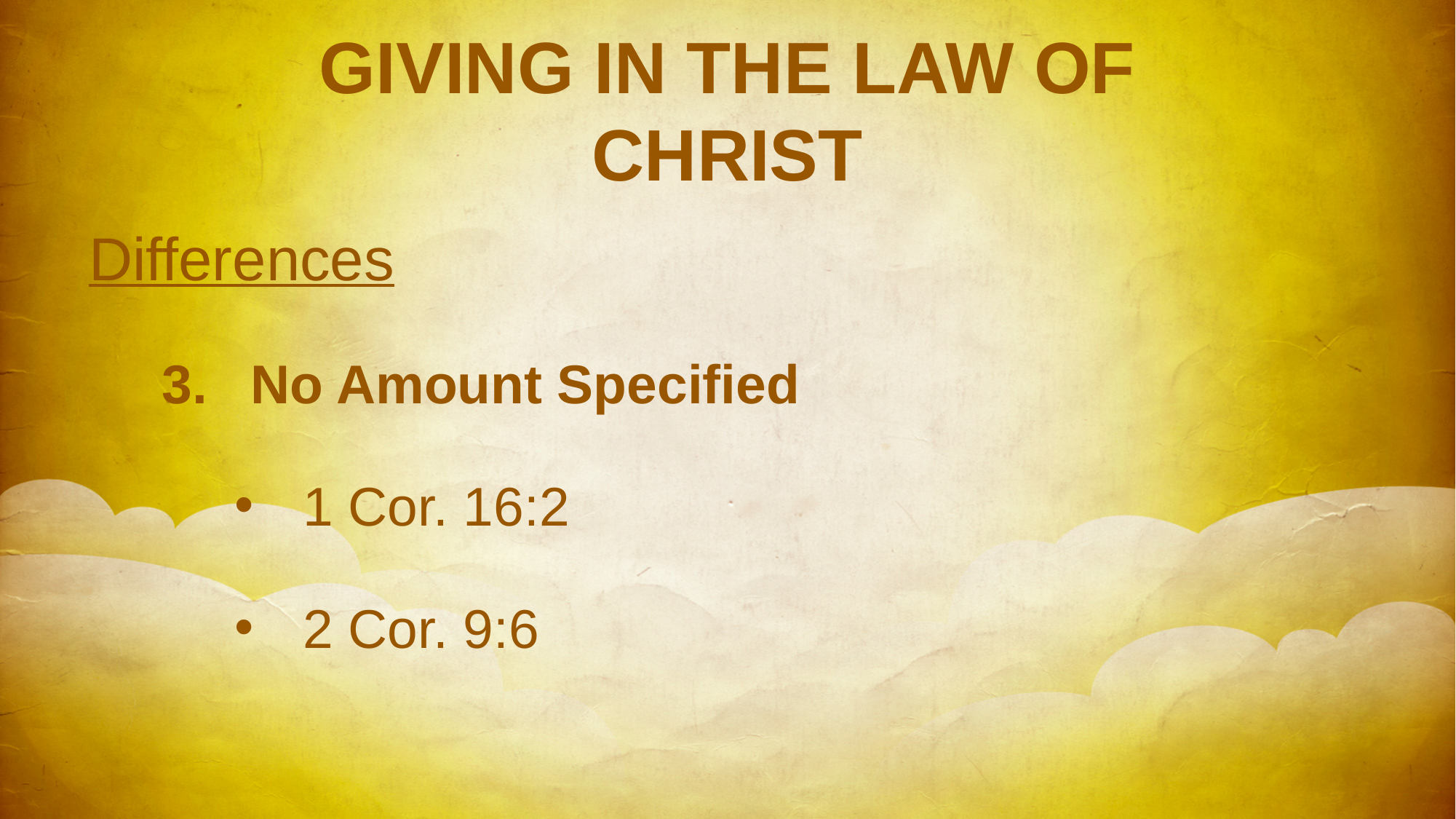

GIVING IN THE LAW OF CHRIST
Differences
No Amount Specified
1 Cor. 16:2
2 Cor. 9:6